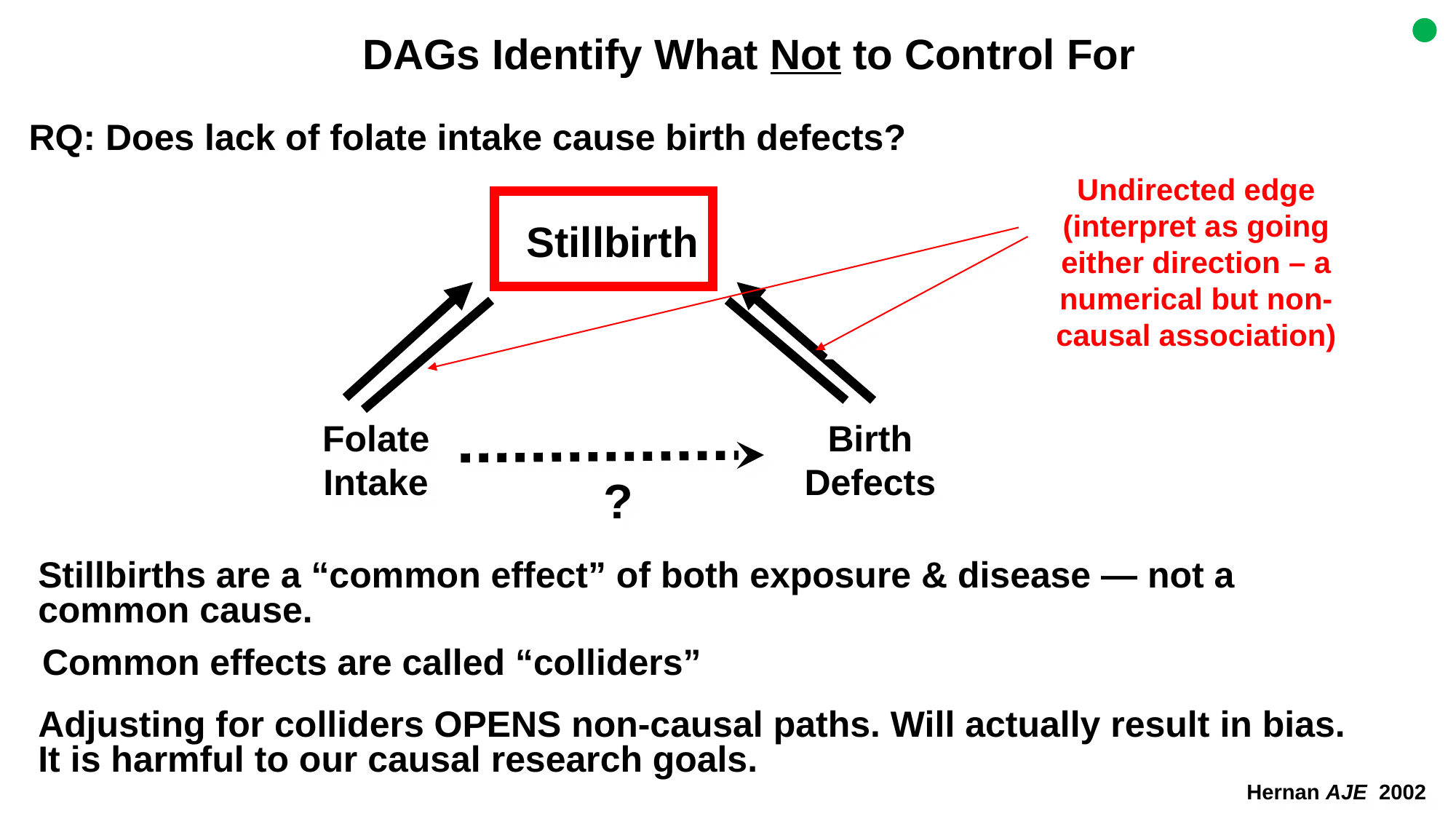

DAGs Identify What Not to Control For

RQ: Does lack of folate intake cause birth defects?
Undirected edge (interpret as going either direction – a numerical but non-causal association)

Stillbirth

Folate Intake
Birth Defects

?
Stillbirths are a “common effect” of both exposure & disease — not a common cause.
 Common effects are called “colliders”

Adjusting for colliders OPENS non-causal paths. Will actually result in bias.  It is harmful to our causal research goals.
Hernan AJE  2002